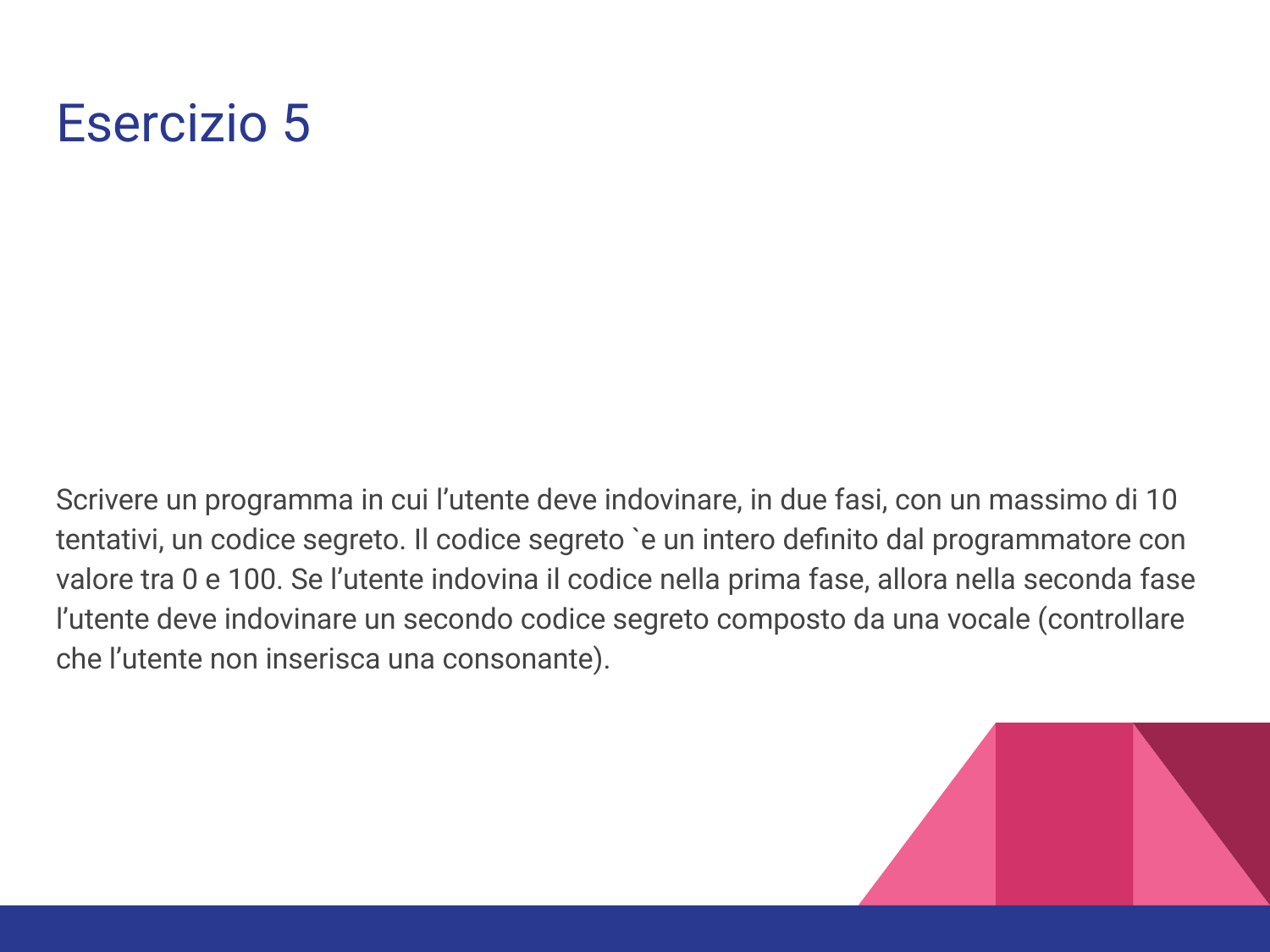

# Esercizio 5

Scrivere un programma in cui l’utente deve indovinare, in due fasi, con un massimo di 10 tentativi, un codice segreto. Il codice segreto `e un intero definito dal programmatore con valore tra 0 e 100. Se l’utente indovina il codice nella prima fase, allora nella seconda fase l’utente deve indovinare un secondo codice segreto composto da una vocale (controllare che l’utente non inserisca una consonante).